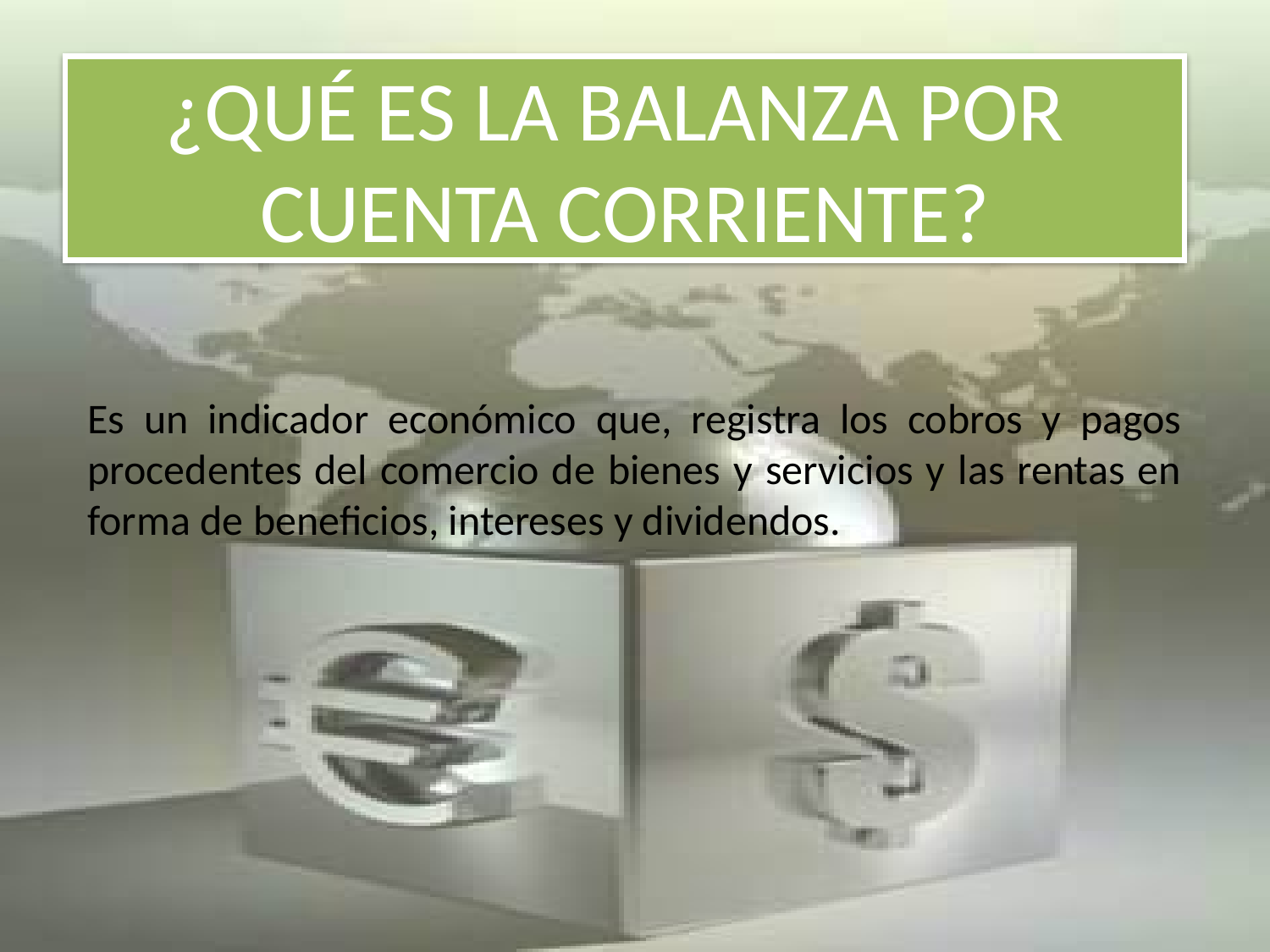

# ¿QUÉ ES LA BALANZA POR  CUENTA CORRIENTE?

Es un indicador económico que, registra los cobros y pagos procedentes del comercio de bienes y servicios y las rentas en forma de beneficios, intereses y dividendos.